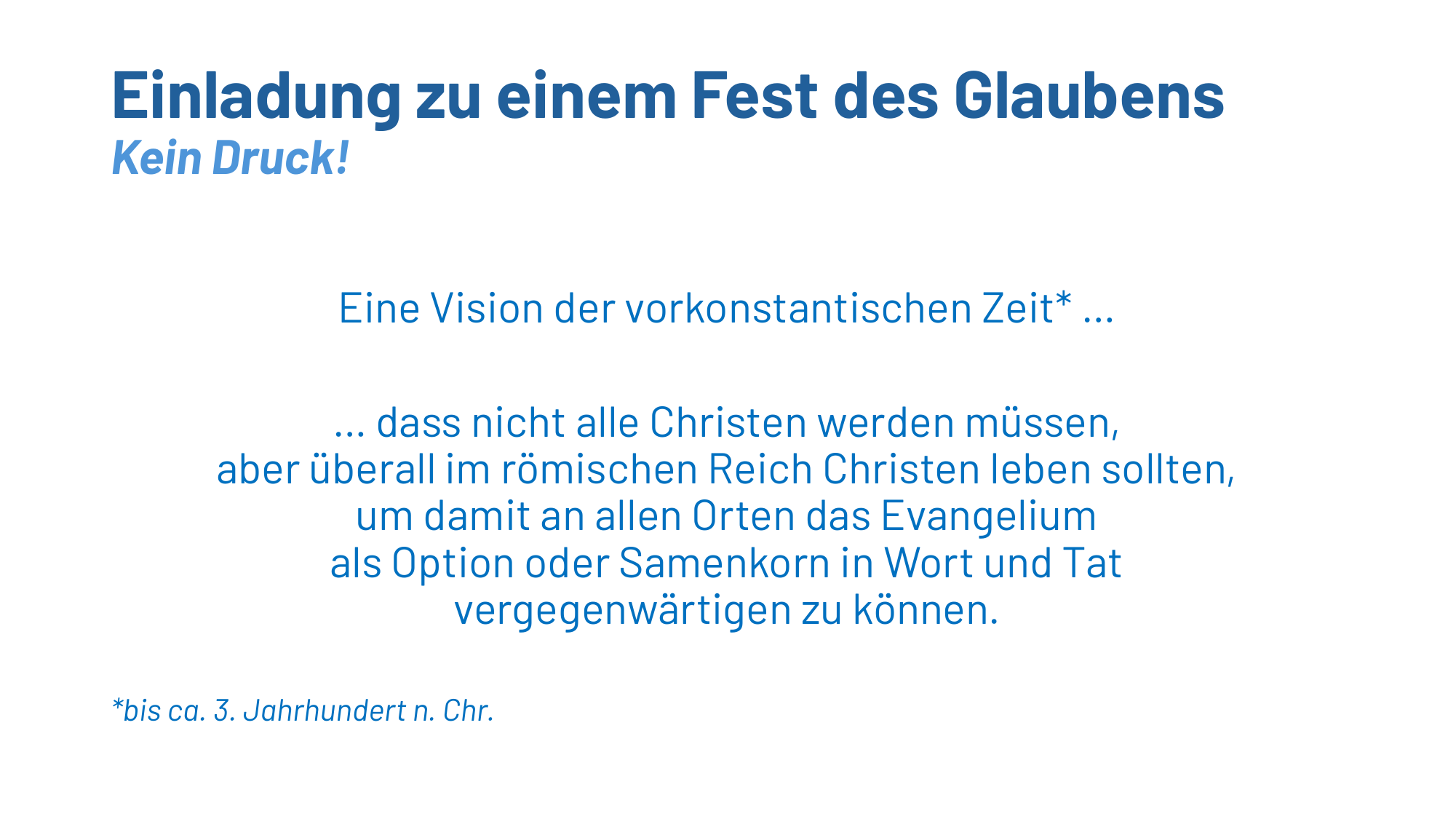

# Einladung zu einem Fest des Glaubens Kein Druck!

Eine Vision der vorkonstantischen Zeit* …

… dass nicht alle Christen werden müssen,
aber überall im römischen Reich Christen leben sollten,
um damit an allen Orten das Evangelium
als Option oder Samenkorn in Wort und Tat
vergegenwärtigen zu können.

*bis ca. 3. Jahrhundert n. Chr.